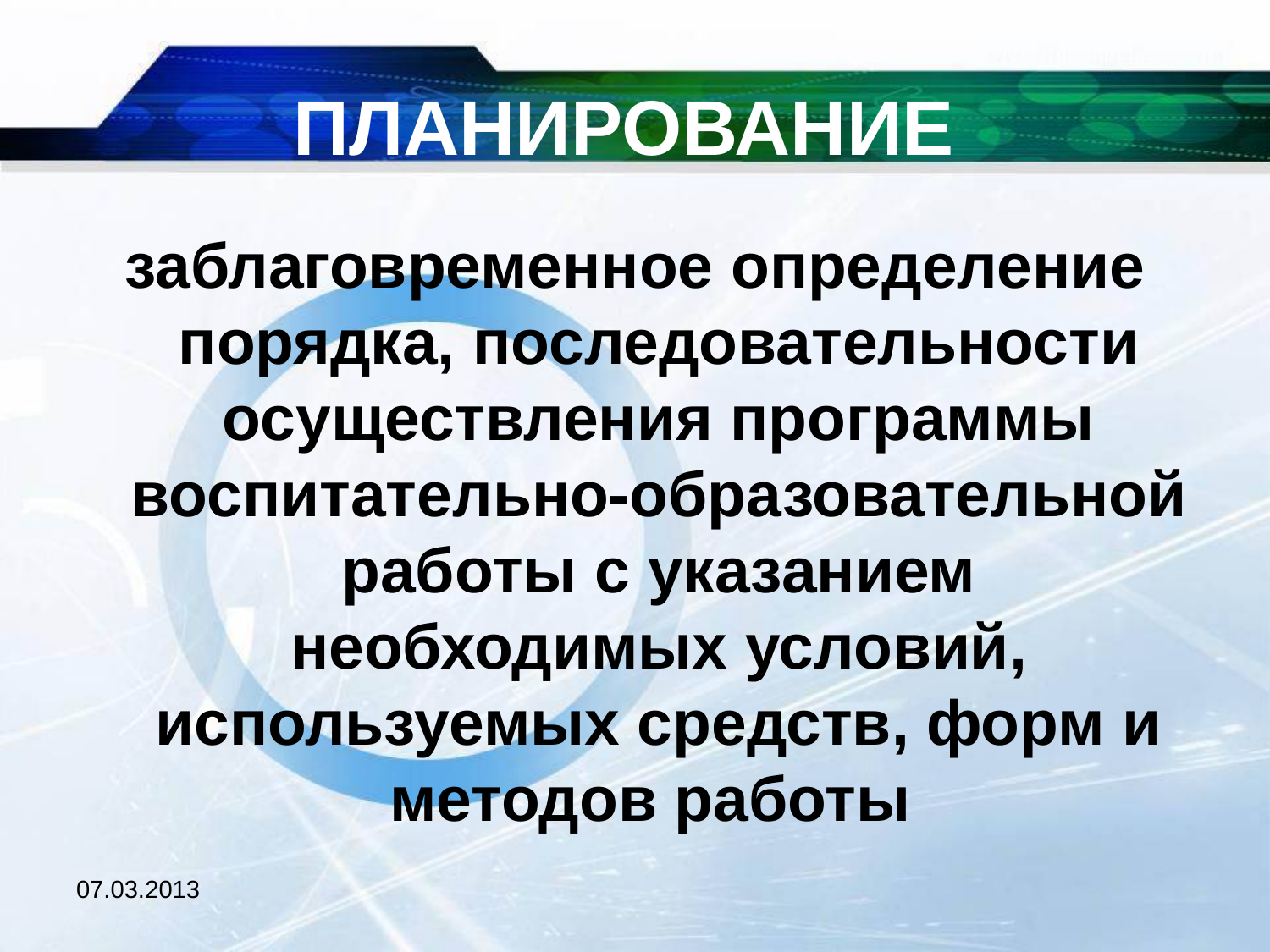

# ПЛАНИРОВАНИЕ
заблаговременное определение порядка, последовательности осуществления программы воспитательно-образовательной работы с указанием необходимых условий, используемых средств, форм и методов работы

07.03.2013